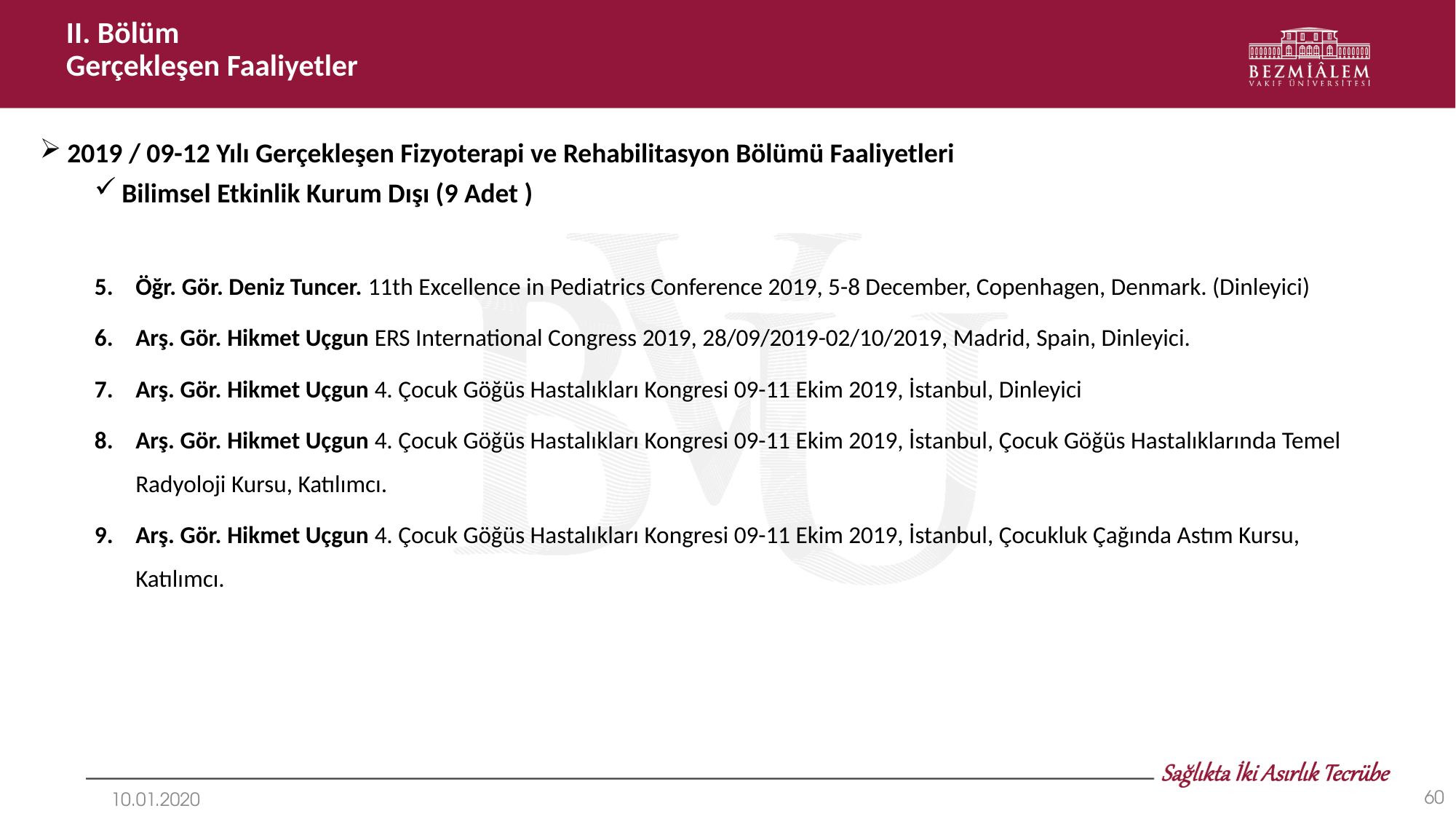

II. Bölüm
Gerçekleşen Faaliyetler

2019 / 09-12 Yılı Gerçekleşen Fizyoterapi ve Rehabilitasyon Bölümü Faaliyetleri
Bilimsel Etkinlik Kurum Dışı (9 Adet )

Öğr. Gör. Deniz Tuncer. 11th Excellence in Pediatrics Conference 2019, 5-8 December, Copenhagen, Denmark. (Dinleyici)
Arş. Gör. Hikmet Uçgun ERS International Congress 2019, 28/09/2019-02/10/2019, Madrid, Spain, Dinleyici.
Arş. Gör. Hikmet Uçgun 4. Çocuk Göğüs Hastalıkları Kongresi 09-11 Ekim 2019, İstanbul, Dinleyici
Arş. Gör. Hikmet Uçgun 4. Çocuk Göğüs Hastalıkları Kongresi 09-11 Ekim 2019, İstanbul, Çocuk Göğüs Hastalıklarında Temel Radyoloji Kursu, Katılımcı.
Arş. Gör. Hikmet Uçgun 4. Çocuk Göğüs Hastalıkları Kongresi 09-11 Ekim 2019, İstanbul, Çocukluk Çağında Astım Kursu, Katılımcı.

60
10.01.2020